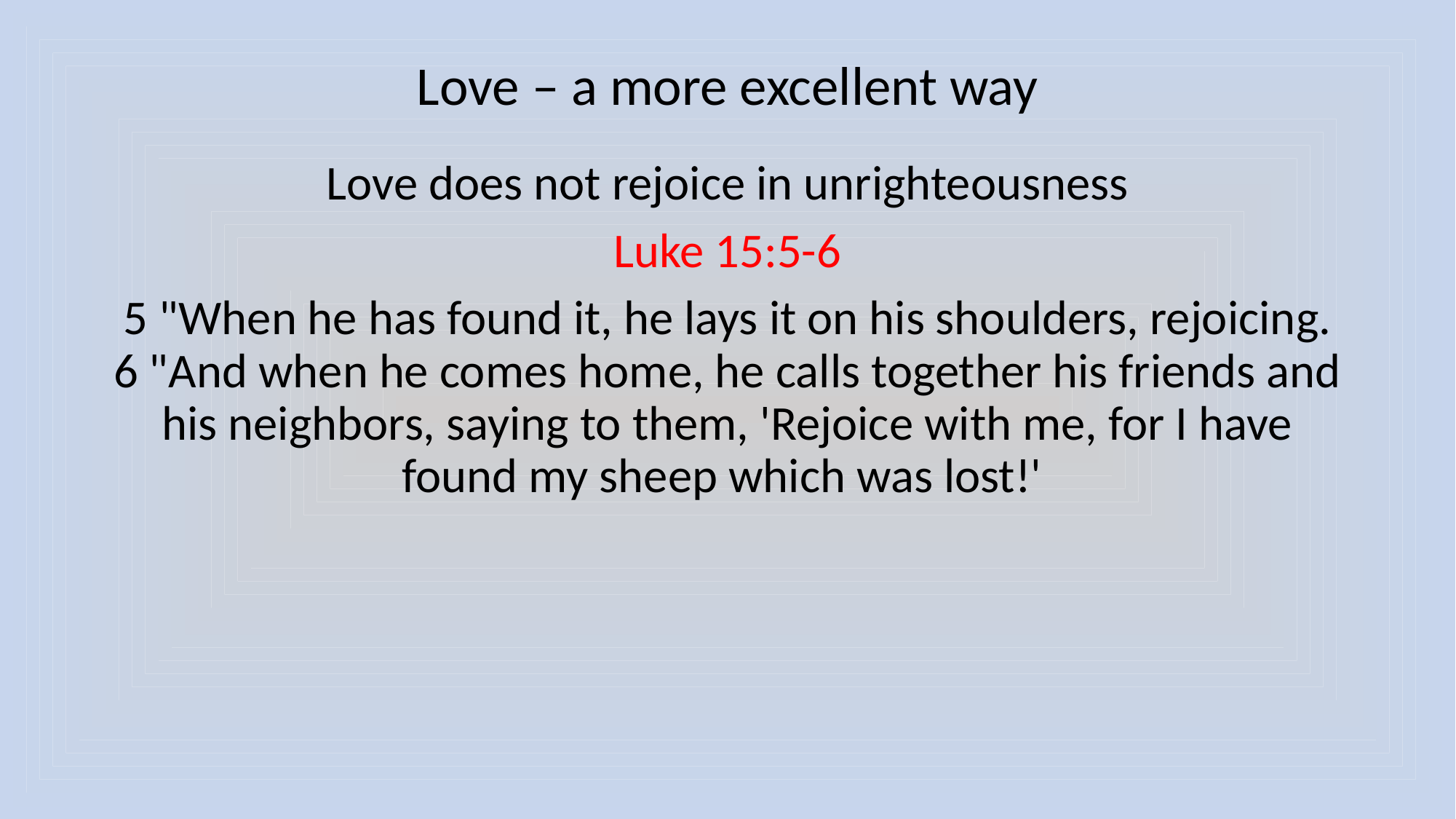

# Love – a more excellent way
Love does not rejoice in unrighteousness
Luke 15:5-6
 5 "When he has found it, he lays it on his shoulders, rejoicing.  6 "And when he comes home, he calls together his friends and his neighbors, saying to them, 'Rejoice with me, for I have found my sheep which was lost!'